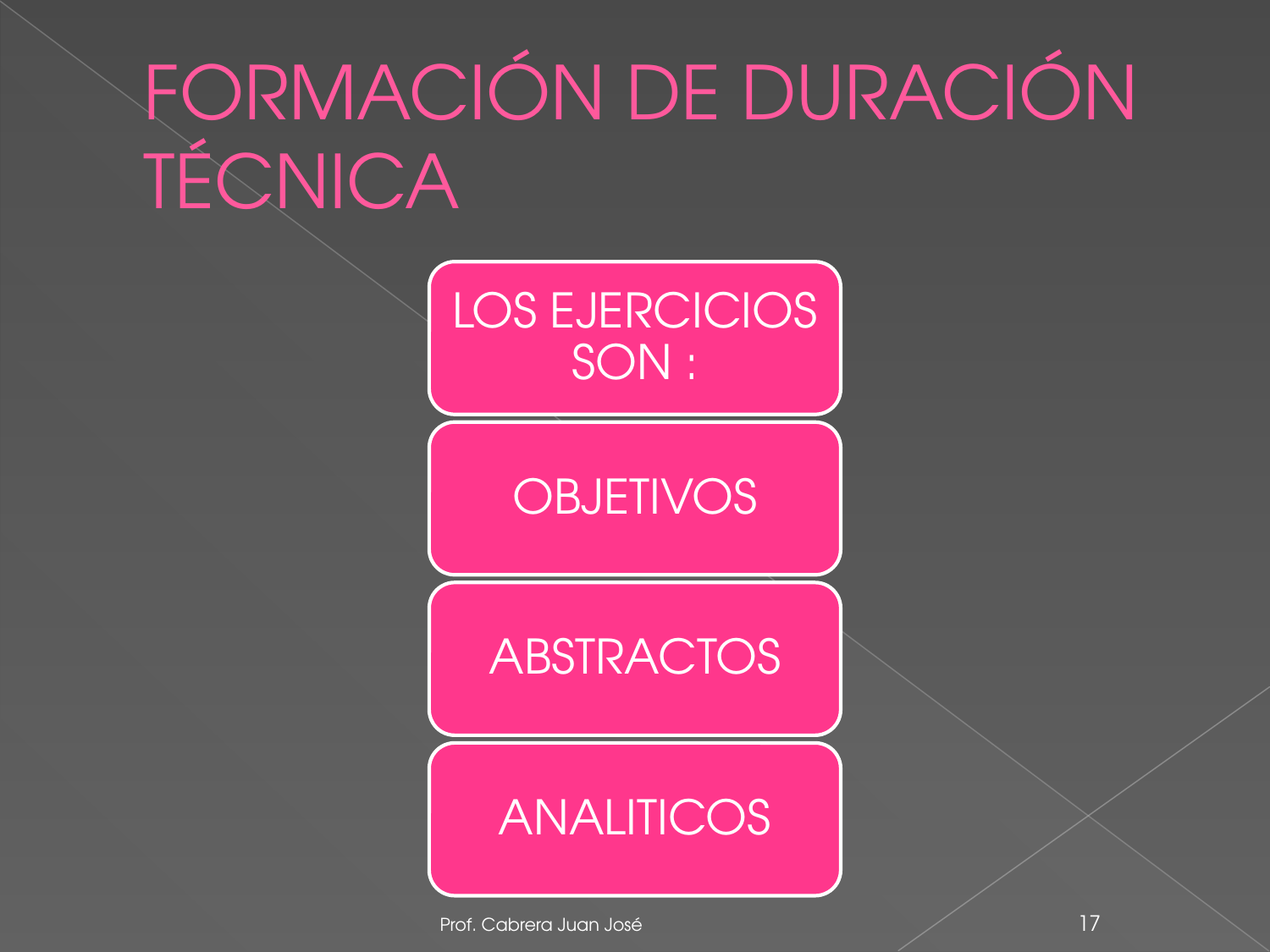

# FORMACIÓN DE DURACIÓN TÉCNICA

LOS EJERCICIOS SON :

OBJETIVOS

ABSTRACTOS

ANALITICOS
Prof. Cabrera Juan José
17